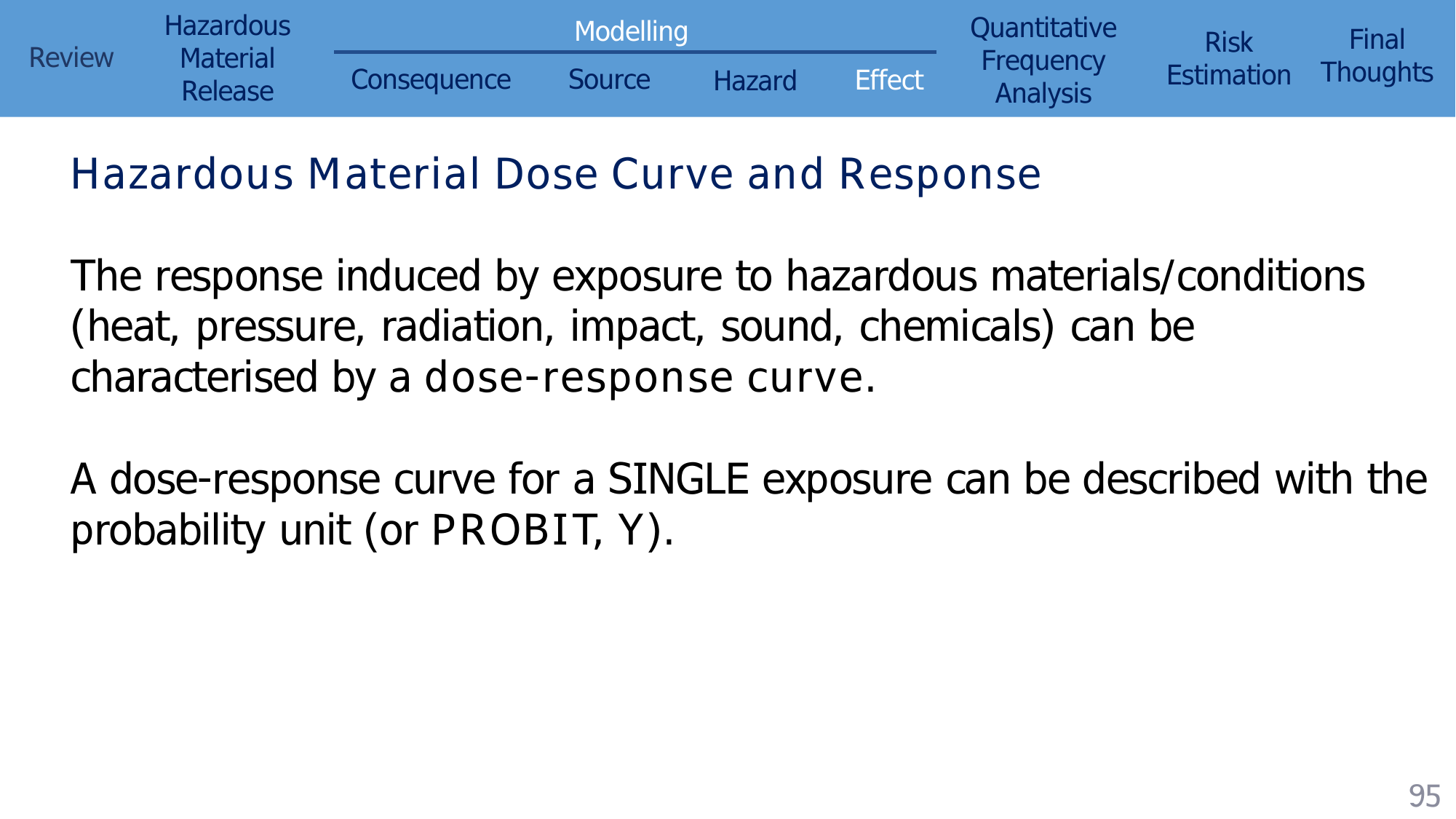

Hazardous Material Dose Curve and Response

The response induced by exposure to hazardous materials/conditions (heat, pressure, radiation, impact, sound, chemicals) can be characterised by a dose-response curve.

A dose-response curve for a SINGLE exposure can be described with the probability unit (or PROBIT, Y).
95